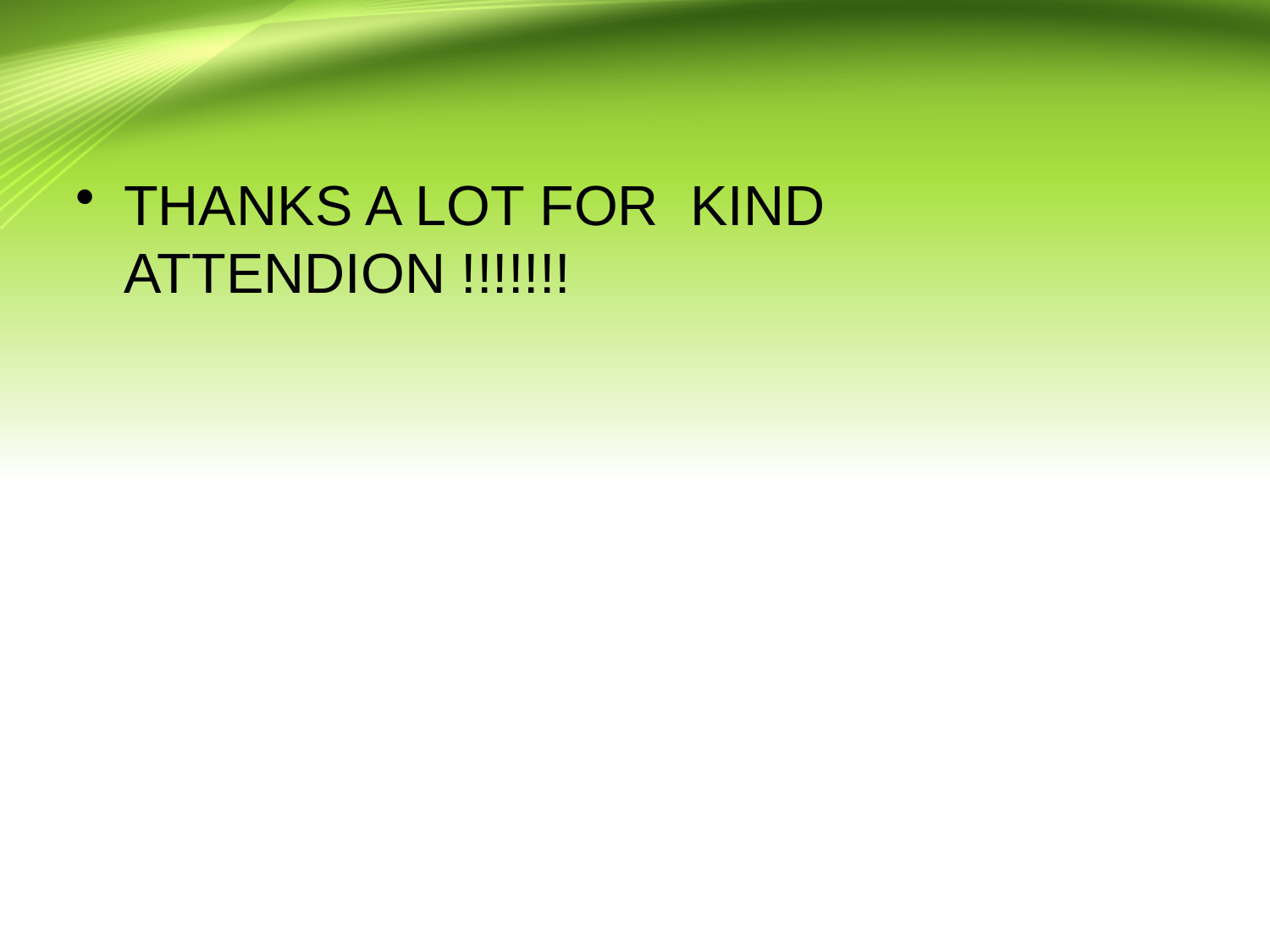

#
THANKS A LOT FOR  KIND ATTENDION !!!!!!!